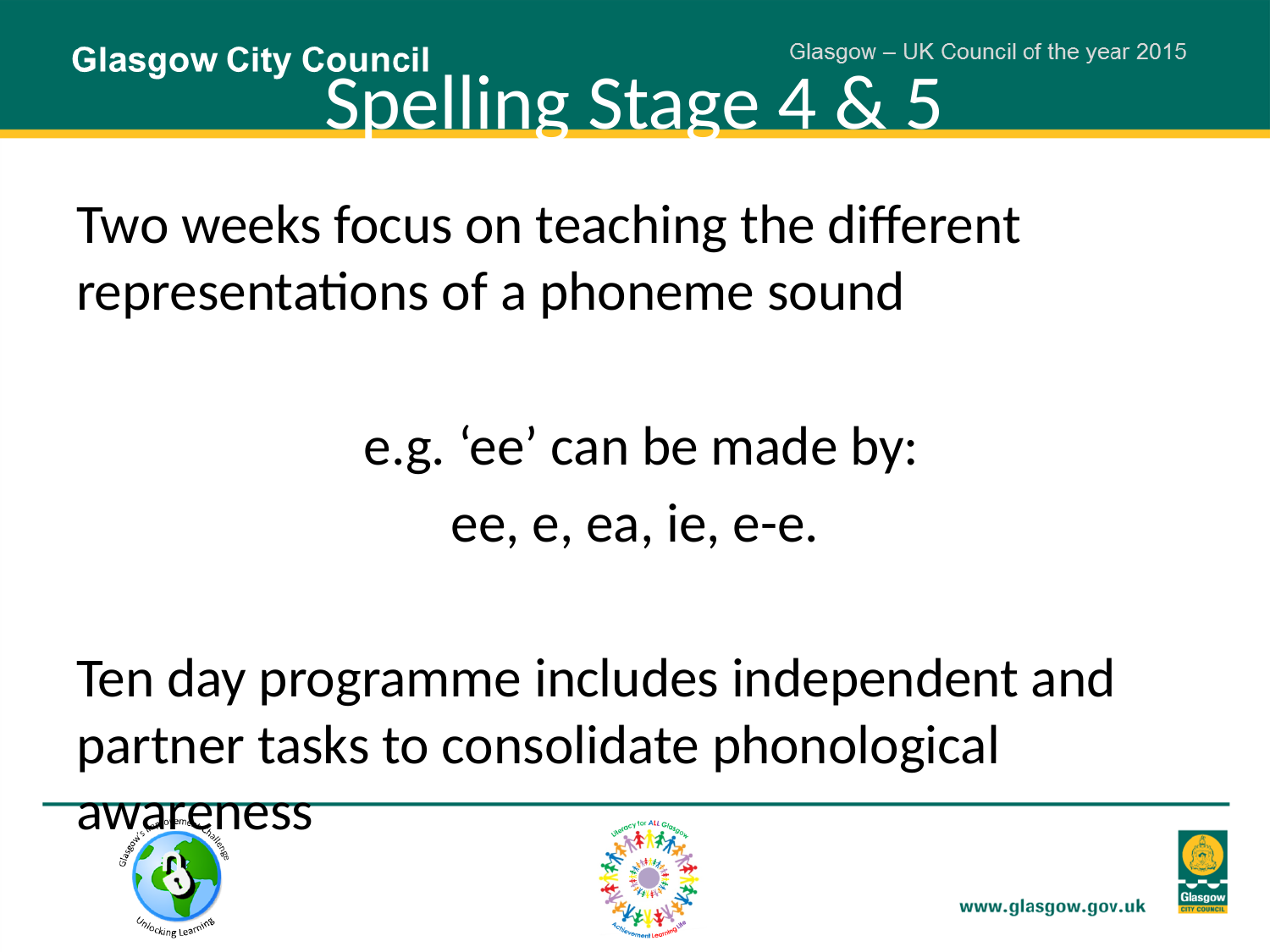

# Spelling Stage 4 & 5
Two weeks focus on teaching the different representations of a phoneme sound

 e.g. ‘ee’ can be made by:
 ee, e, ea, ie, e-e.

Ten day programme includes independent and partner tasks to consolidate phonological awareness